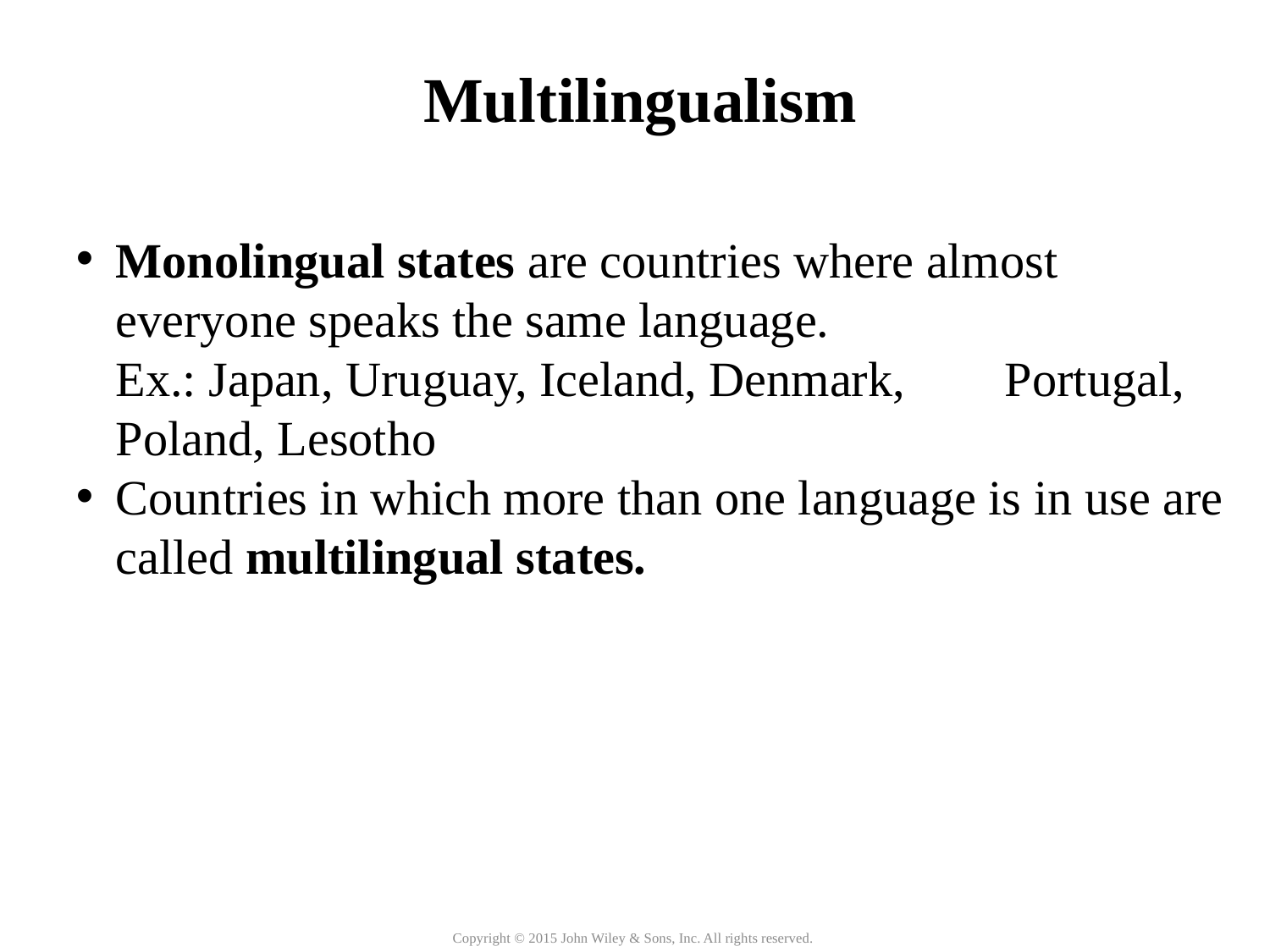

Multilingualism
Monolingual states are countries where almost everyone speaks the same language.
	Ex.: Japan, Uruguay, Iceland, Denmark,  	Portugal, Poland, Lesotho
Countries in which more than one language is in use are called multilingual states.

Copyright © 2015 John Wiley & Sons, Inc. All rights reserved.